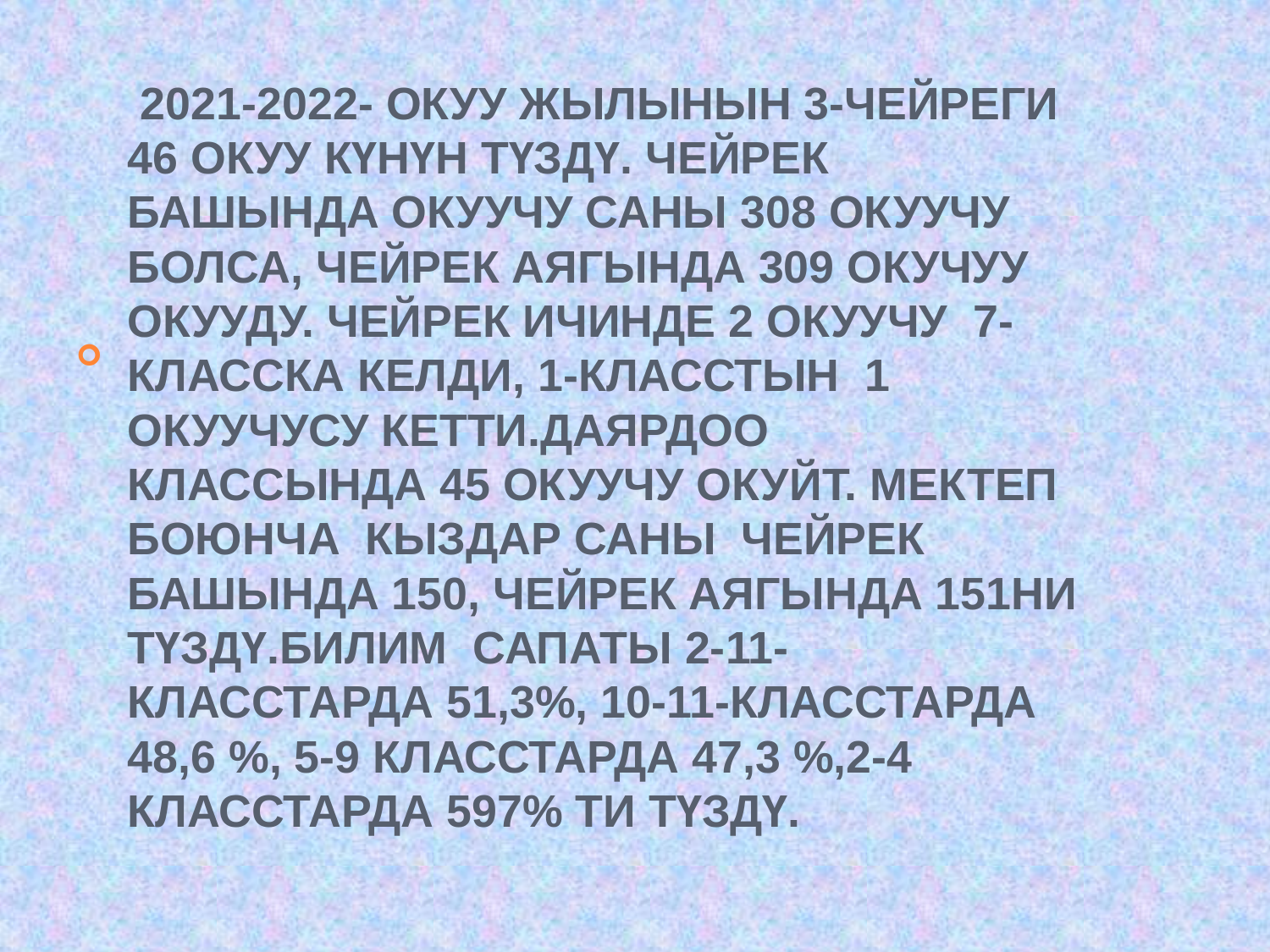

# 2021-2022- окуу жылынын 3-чейреги  46 окуу күнүн түздү. Чейрек башында окуучу саны 308 окуучу болса, чейрек аягында 309 окучуу  окууду. Чейрек ичинде 2 окуучу  7-класска келди, 1-класстын  1  окуучусу кетти.Даярдоо классында 45 окуучу окуйт. Мектеп боюнча  кыздар саны  чейрек  башында 150, чейрек аягында 151ни түздү.Билим  сапаты 2-11-класстарда 51,3%, 10-11-класстарда 48,6 %, 5-9 класстарда 47,3 %,2-4 класстарда 597% ти түздү.